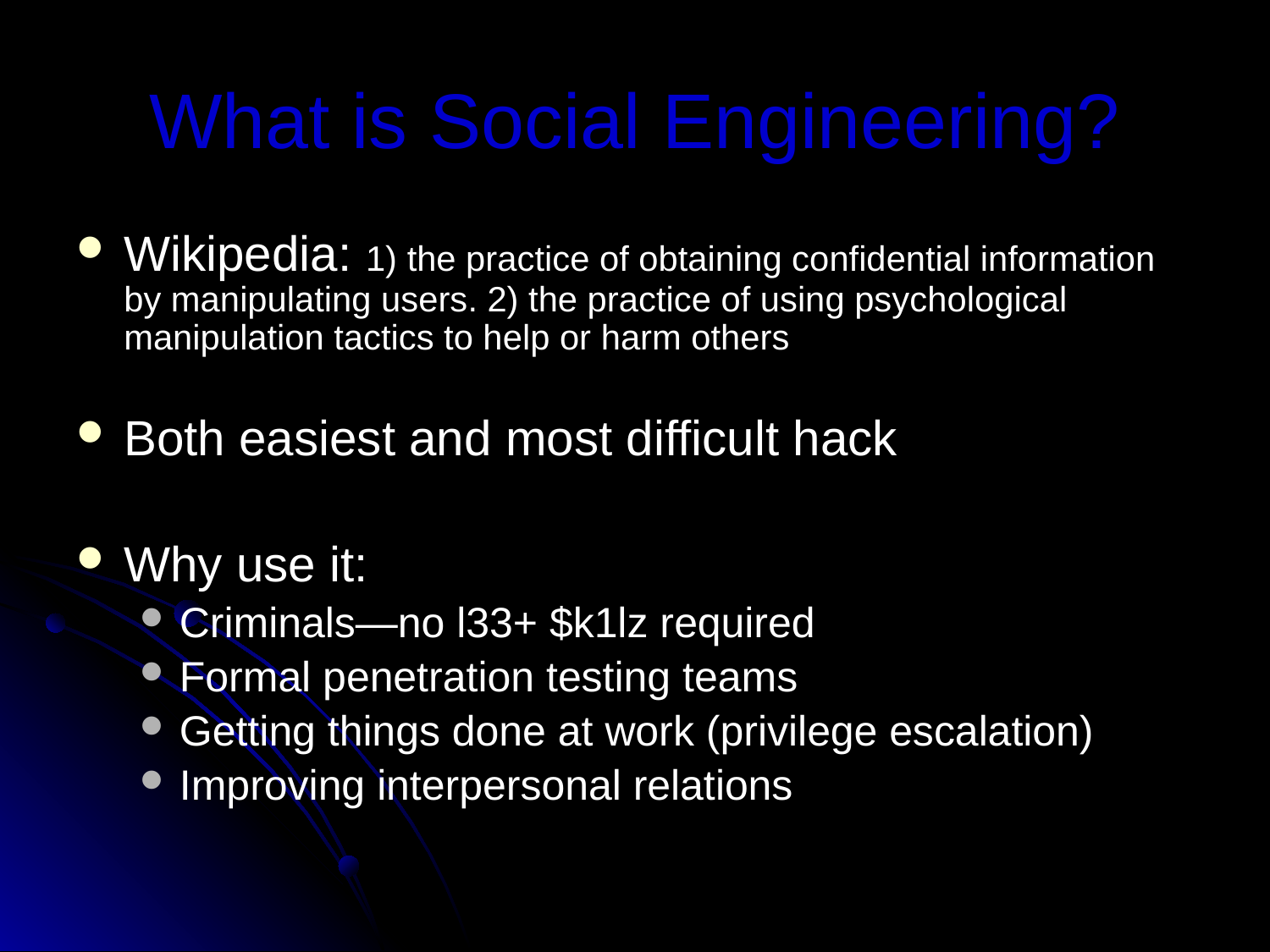

# What is Social Engineering?
Wikipedia: 1) the practice of obtaining confidential information by manipulating users. 2) the practice of using psychological manipulation tactics to help or harm others

Both easiest and most difficult hack

Why use it:
Criminals—no l33+ $k1lz required
Formal penetration testing teams
Getting things done at work (privilege escalation)
Improving interpersonal relations